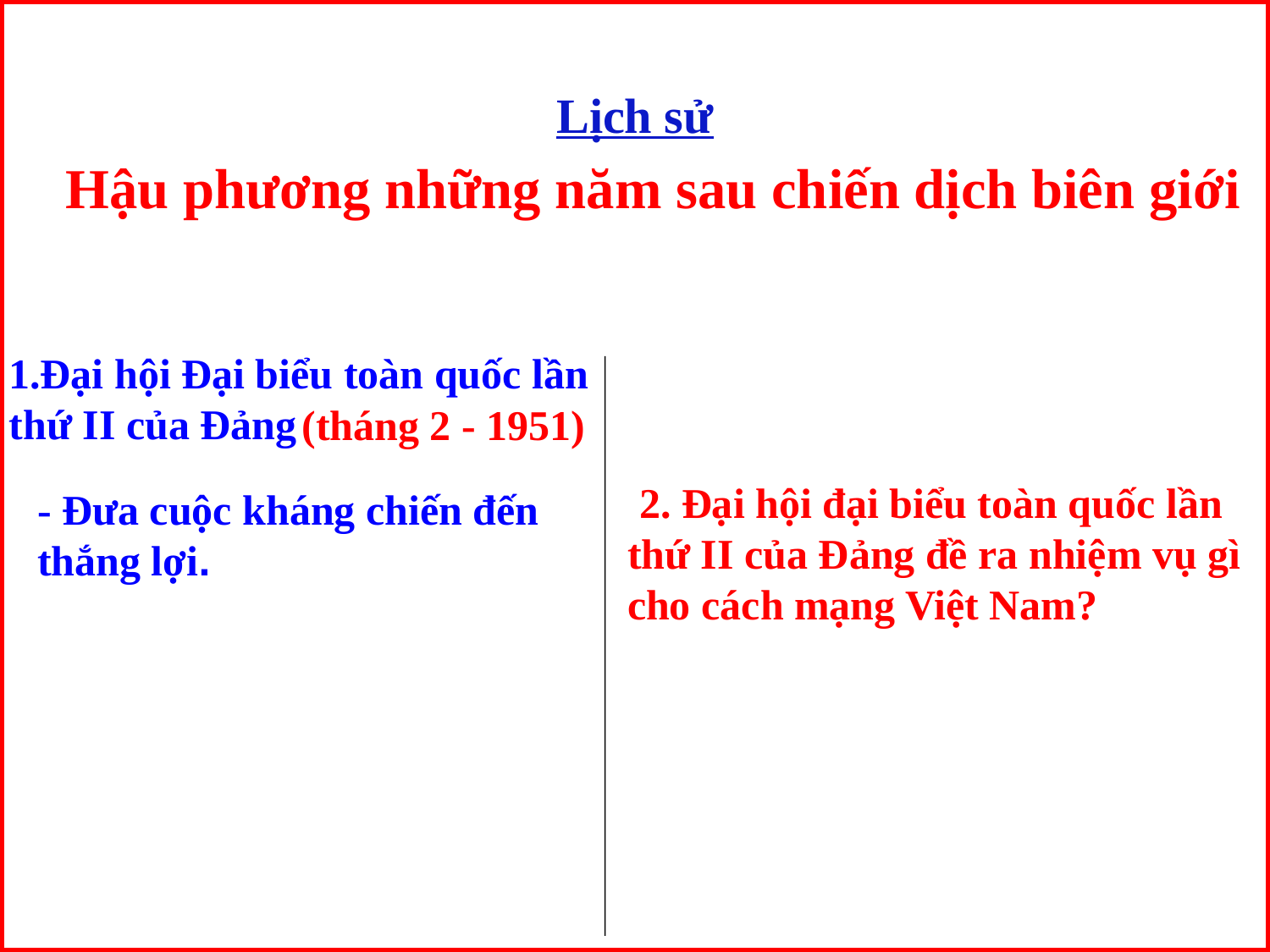

Lịch sử

    Hậu phương những năm sau chiến dịch biên giới
Đại hội Đại biểu toàn quốc lần
thứ II của Đảng

(tháng 2 - 1951)
 2. Đại hội đại biểu toàn quốc lần thứ II của Đảng đề ra nhiệm vụ gì cho cách mạng Việt Nam?
- Đưa cuộc kháng chiến đến thắng lợi.